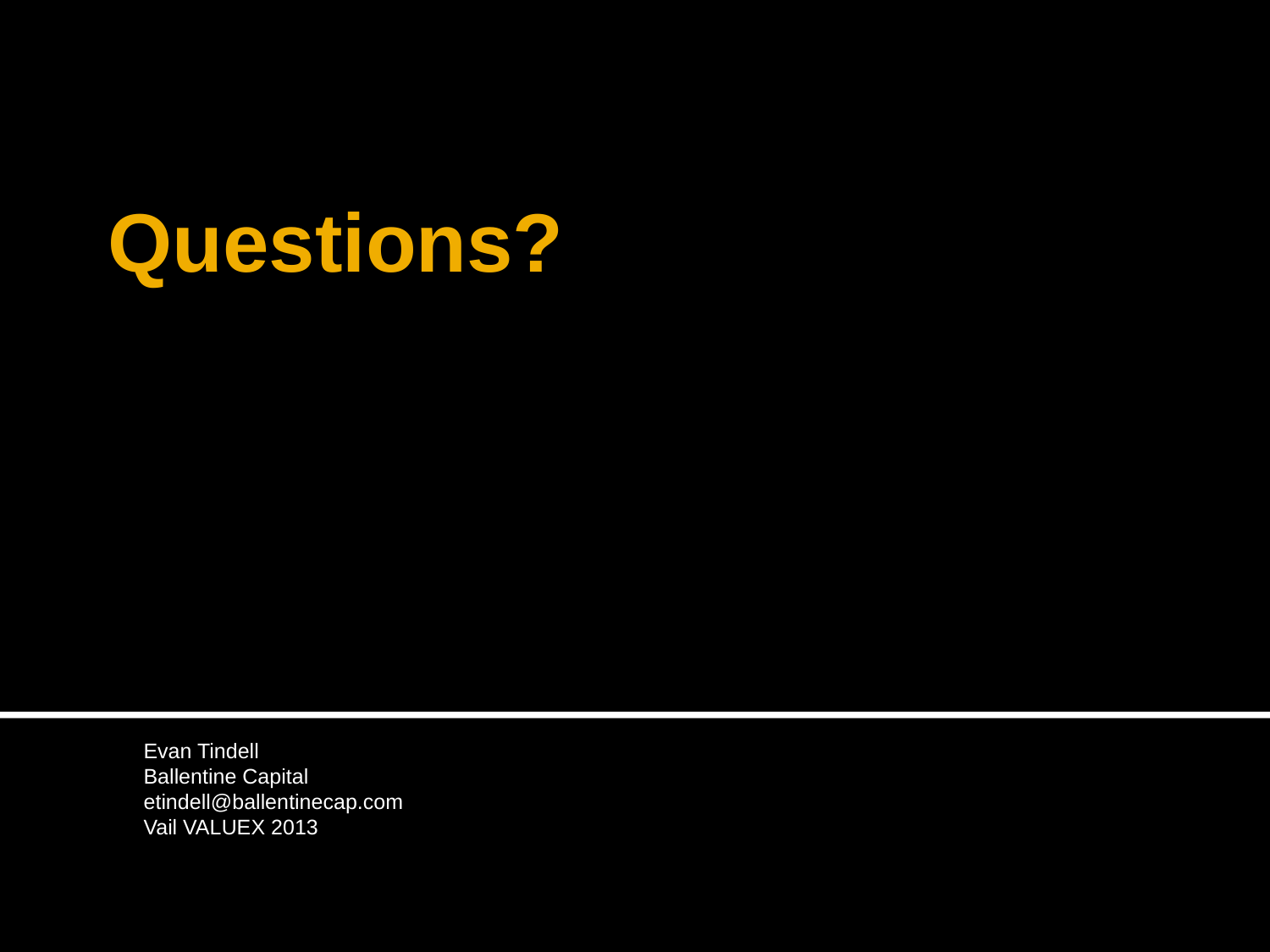

# Questions?

Evan Tindell
Ballentine Capital
etindell@ballentinecap.com
Vail VALUEX 2013